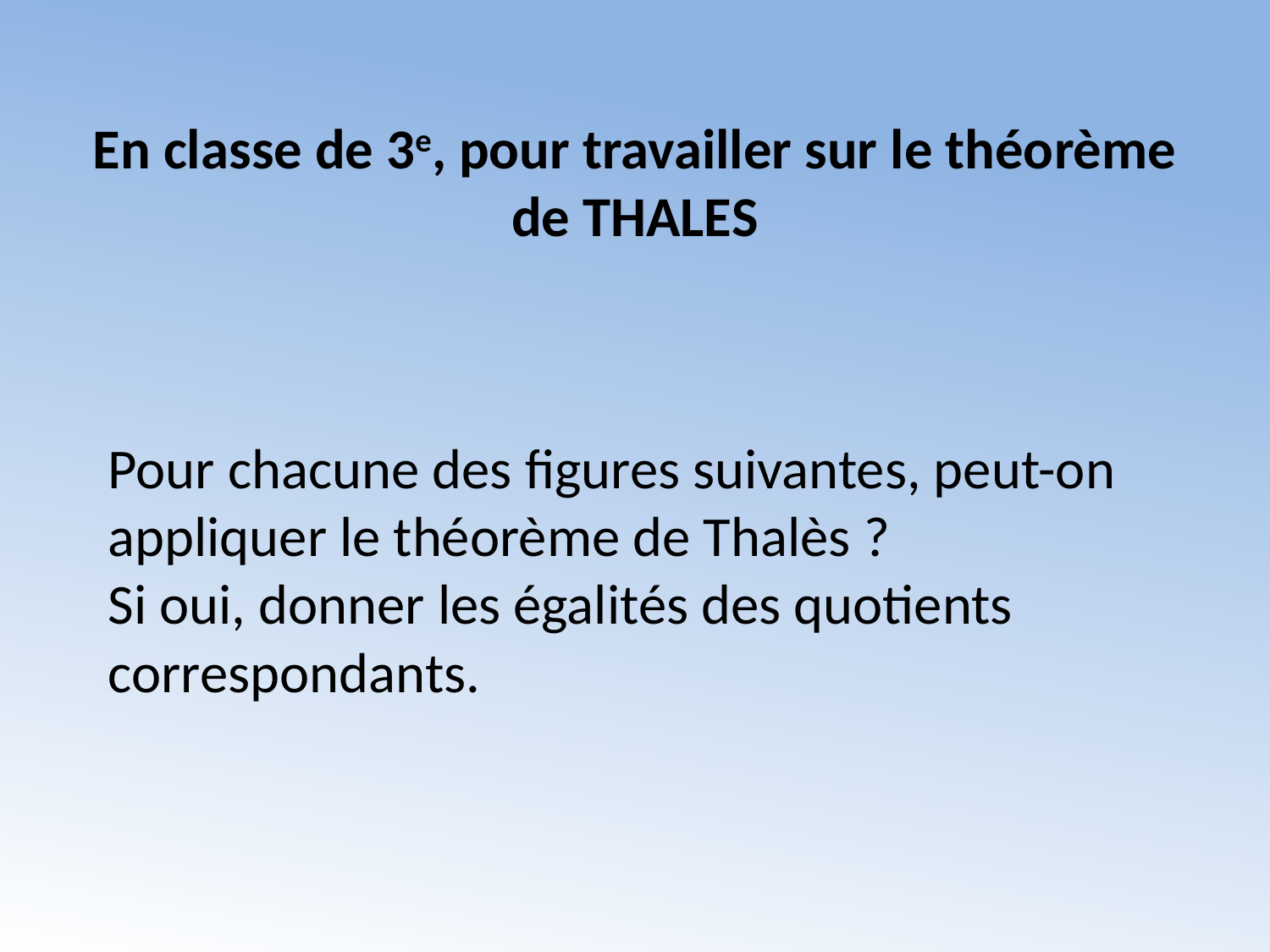

En classe de 3e, pour travailler sur le théorème de THALES

# Pour chacune des figures suivantes, peut-on appliquer le théorème de Thalès ? Si oui, donner les égalités des quotients correspondants.